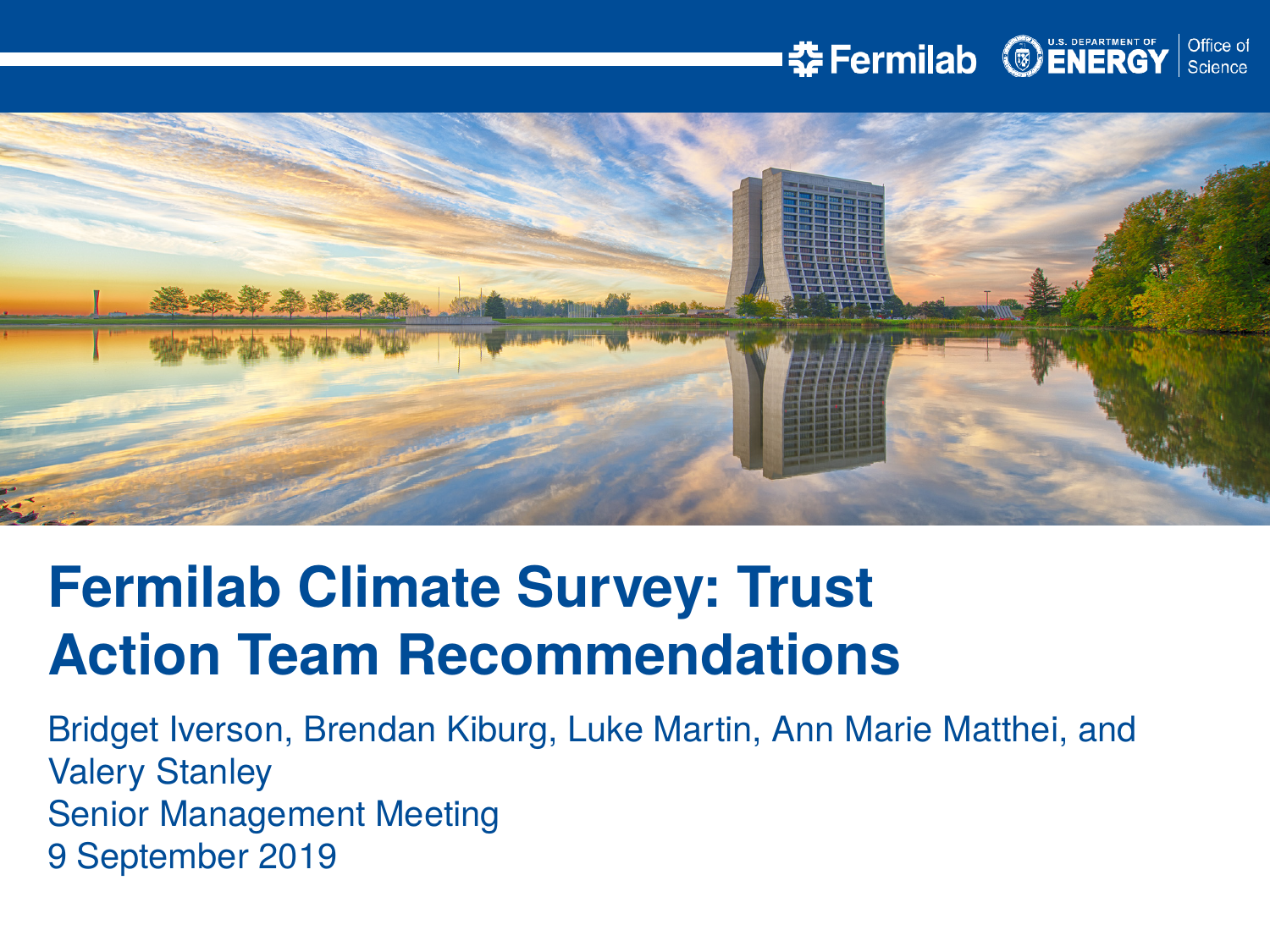

Fermilab Climate Survey: Trust
Action Team Recommendations
Bridget Iverson, Brendan Kiburg, Luke Martin, Ann Marie Matthei, and
Valery Stanley
Senior Management Meeting
9 September 2019